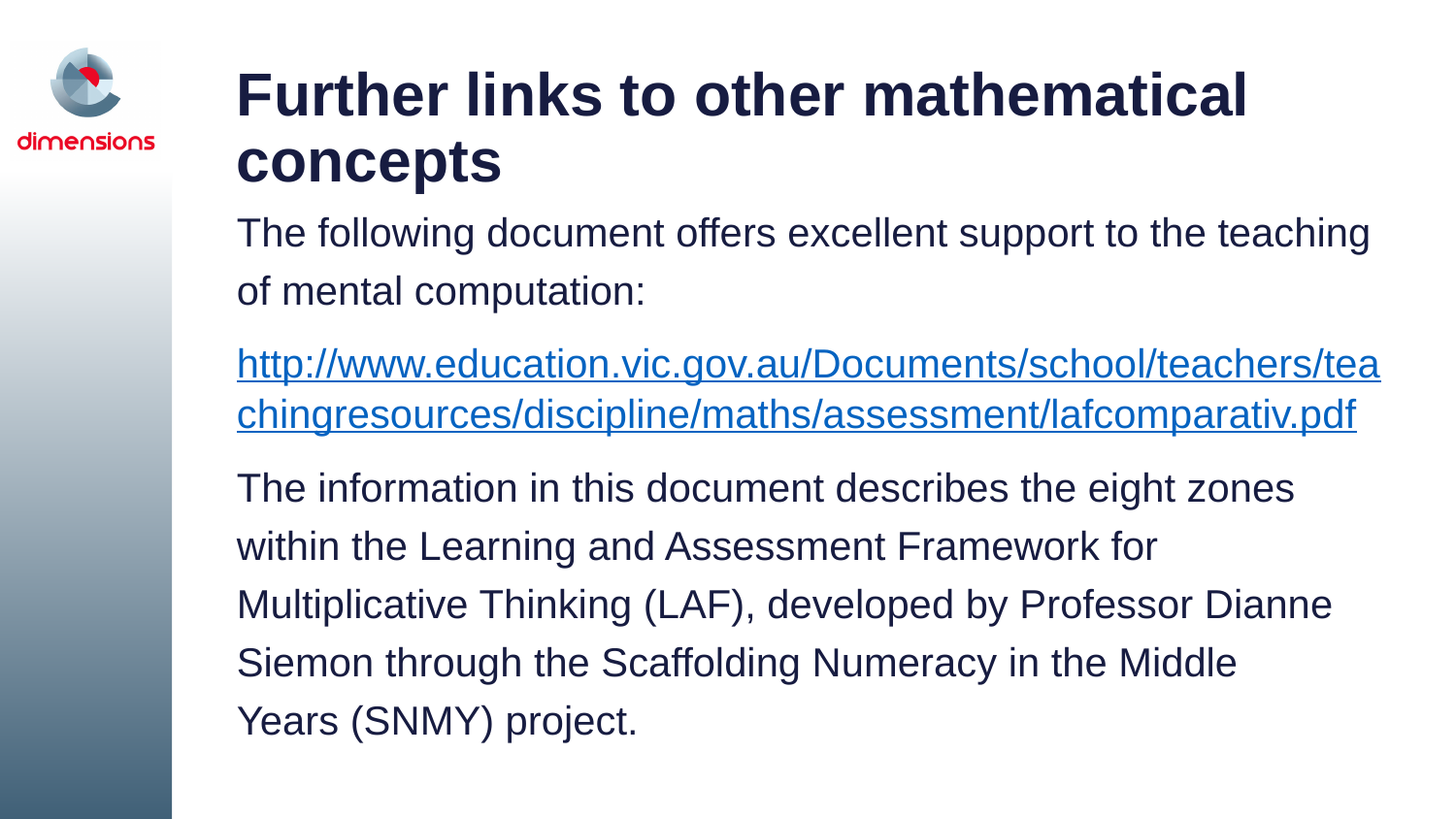

# Further links to other mathematical concepts
The following document offers excellent support to the teaching of mental computation:
http://www.education.vic.gov.au/Documents/school/teachers/teachingresources/discipline/maths/assessment/lafcomparativ.pdf
The information in this document describes the eight zones within the Learning and Assessment Framework for Multiplicative Thinking (LAF), developed by Professor Dianne Siemon through the Scaffolding Numeracy in the Middle Years (SNMY) project.